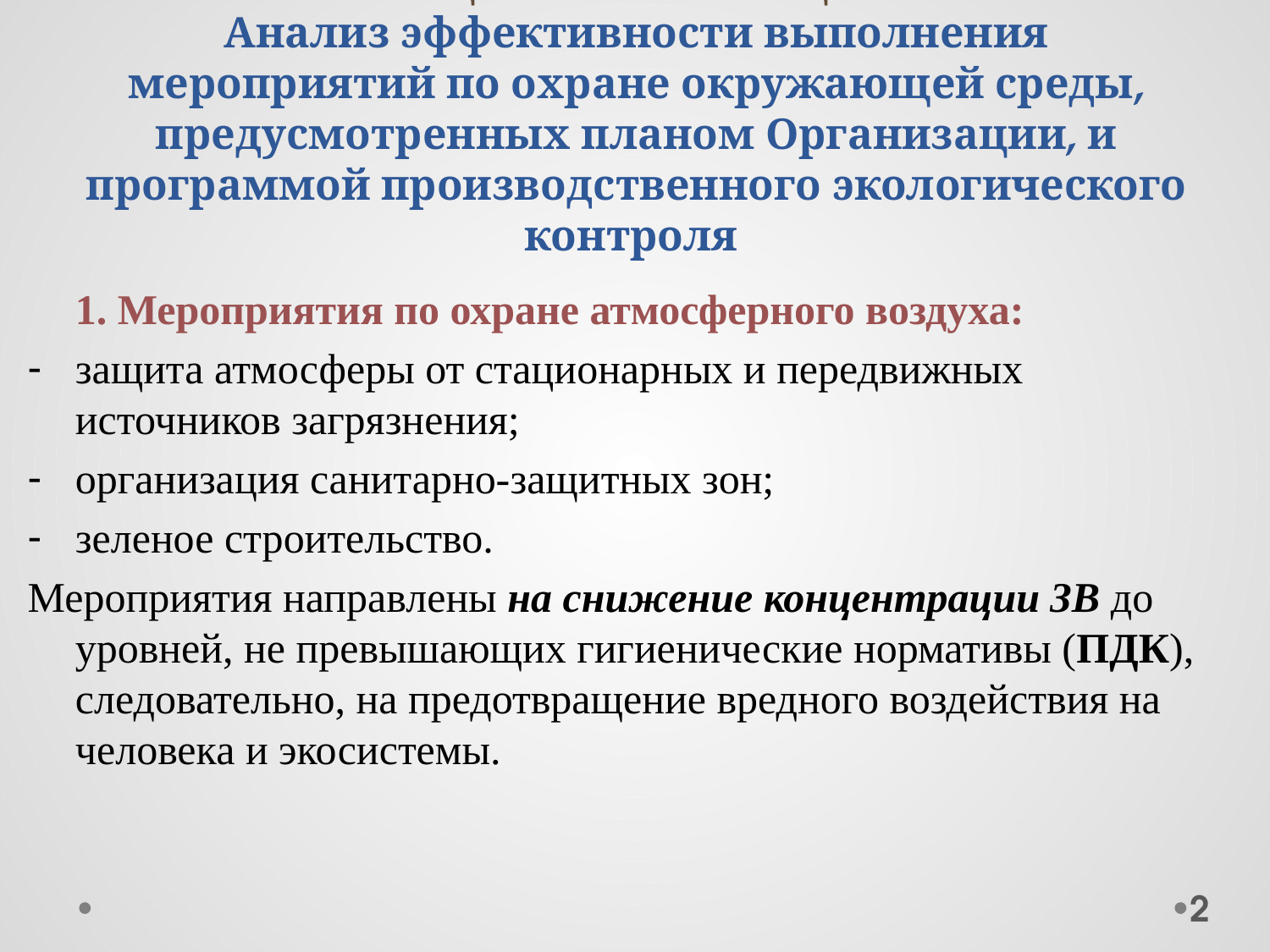

# Лекция 3 - Тема лекции: Анализ эффективности выполнения мероприятий по охране окружающей среды, предусмотренных планом Организации, и программой производственного экологического контроля
	1. Мероприятия по охране атмосферного воздуха:
защита атмосферы от стационарных и передвижных источников загрязнения;
организация санитарно-защитных зон;
зеленое строительство.
Мероприятия направлены на снижение концентрации ЗВ до уровней, не превышающих гигиенические нормативы (ПДК), следовательно, на предотвращение вредного воздействия на человека и экосистемы.

2
Классификация экологической документации Организации: